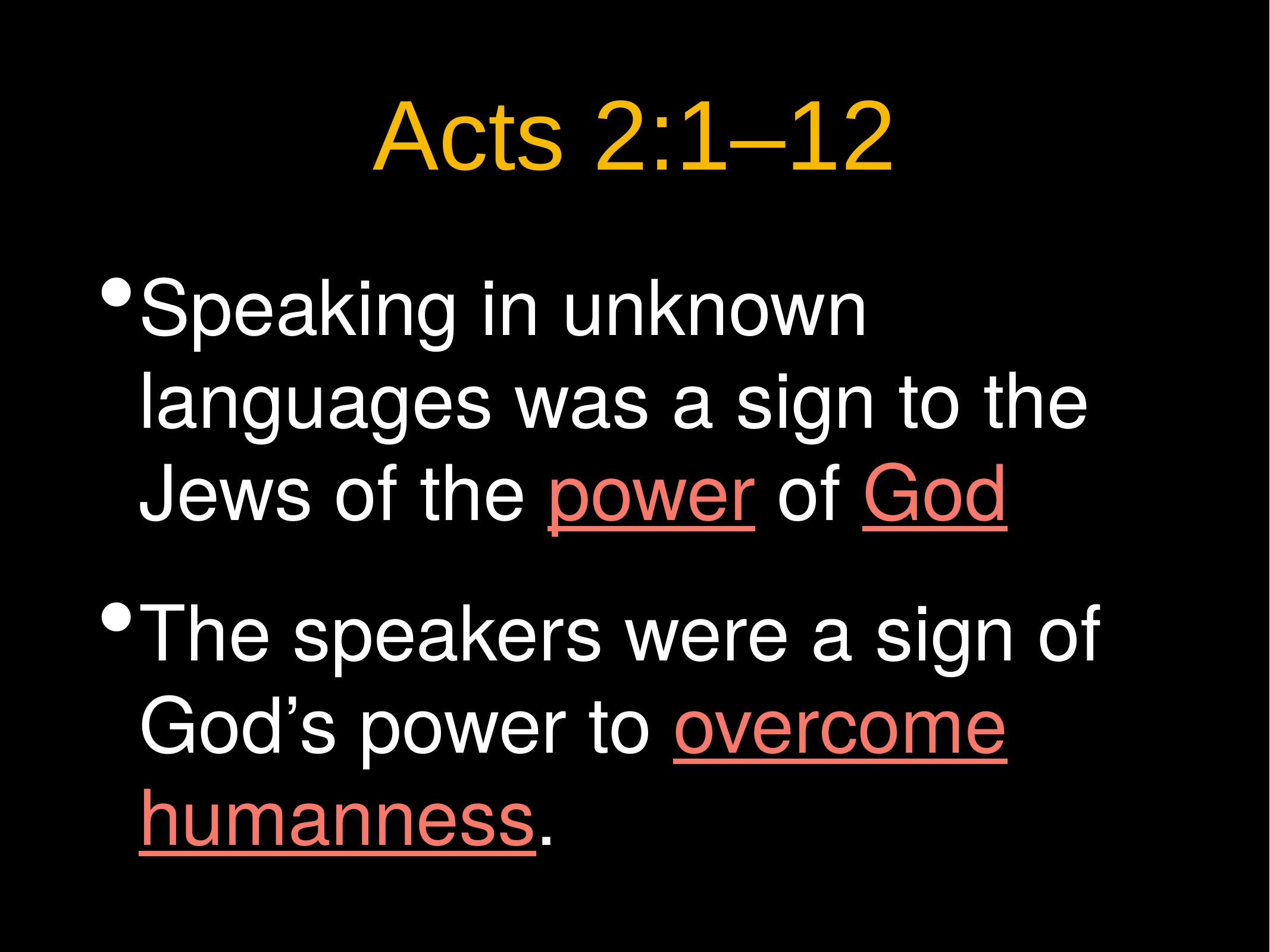

# Acts 2:1–12
Speaking in unknown languages was a sign to the Jews of the power of God
The speakers were a sign of God’s power to overcome humanness.